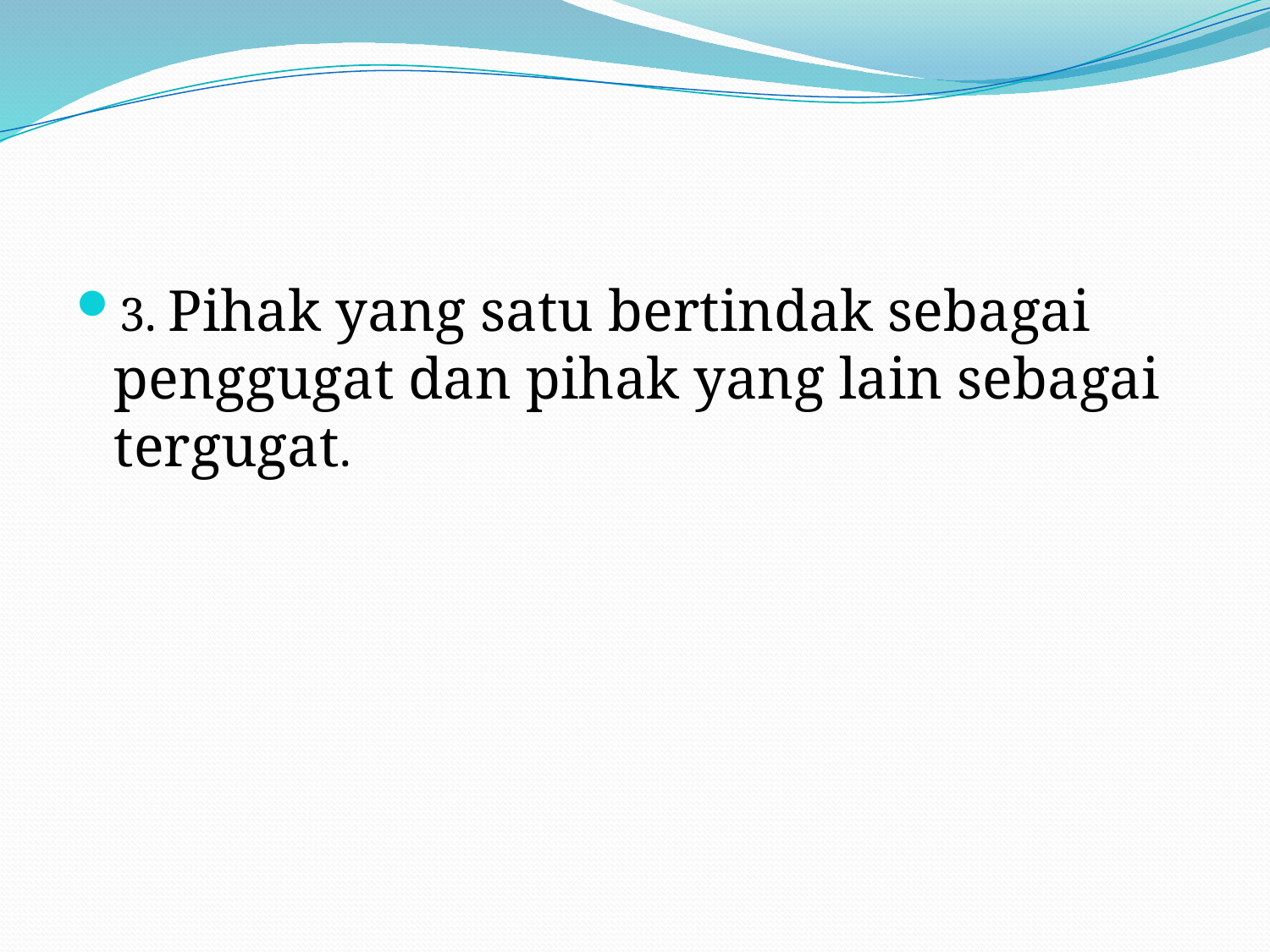

3. Pihak yang satu bertindak sebagai penggugat dan pihak yang lain sebagai tergugat.